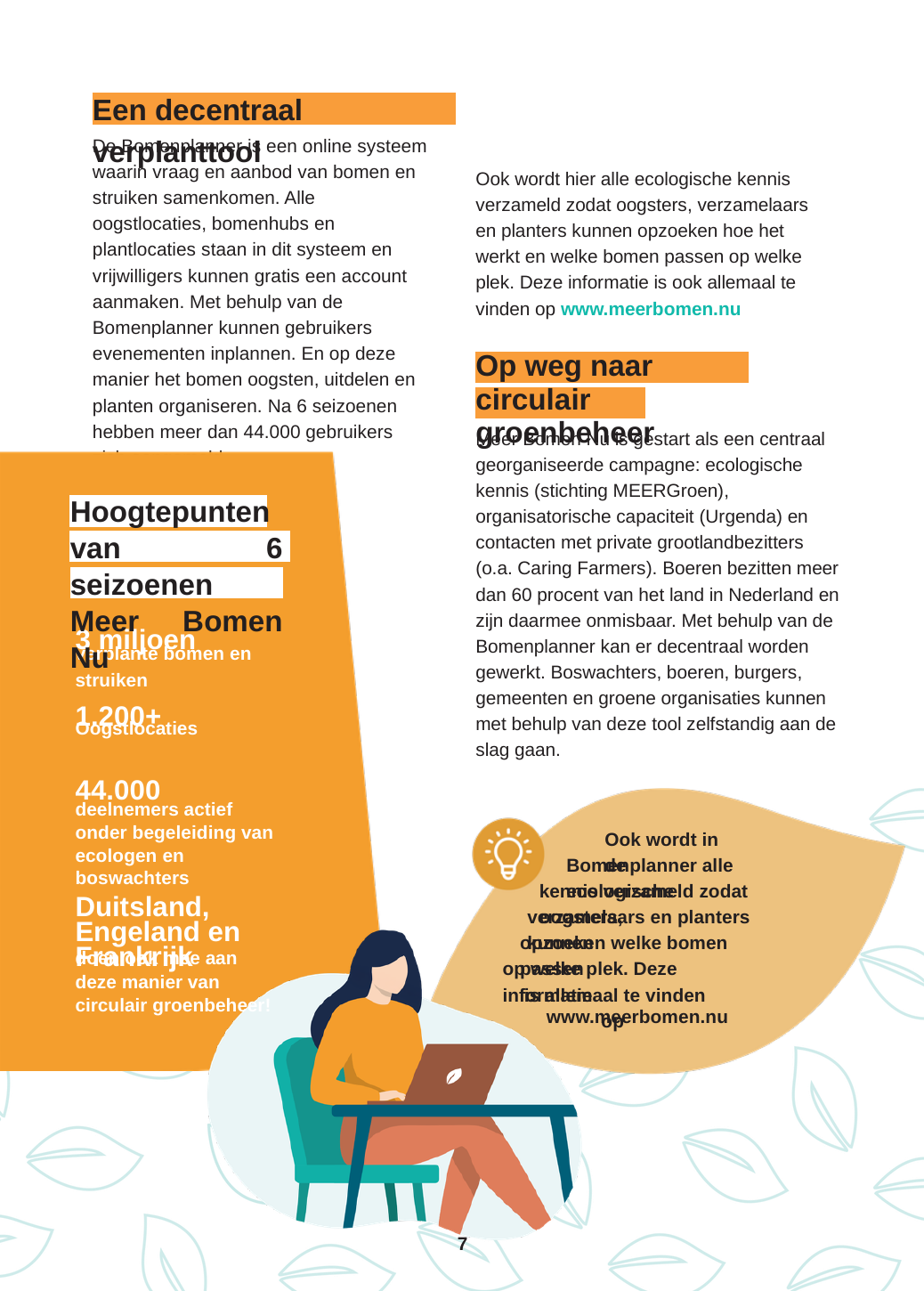

Een decentraal verplanttool

De Bomenplanner is een online systeem waarin vraag en aanbod van bomen en struiken samenkomen. Alle oogstlocaties, bomenhubs en plantlocaties staan in dit systeem en vrijwilligers kunnen gratis een account aanmaken. Met behulp van de Bomenplanner kunnen gebruikers evenementen inplannen. En op deze manier het bomen oogsten, uitdelen en planten organiseren. Na 6 seizoenen hebben meer dan 44.000 gebruikers zich aangemeld.

Ook wordt hier alle ecologische kennis verzameld zodat oogsters, verzamelaars en planters kunnen opzoeken hoe het werkt en welke bomen passen op welke plek. Deze informatie is ook allemaal te vinden op www.meerbomen.nu
Op weg naar circulair groenbeheer

Meer Bomen Nu is gestart als een centraal georganiseerde campagne: ecologische kennis (stichting MEERGroen), organisatorische capaciteit (Urgenda) en contacten met private grootlandbezitters (o.a. Caring Farmers). Boeren bezitten meer dan 60 procent van het land in Nederland en zijn daarmee onmisbaar. Met behulp van de Bomenplanner kan er decentraal worden gewerkt. Boswachters, boeren, burgers, gemeenten en groene organisaties kunnen met behulp van deze tool zelfstandig aan de slag gaan.

Hoogtepunten van 6 seizoenen Meer Bomen Nu

3 miljoen
verplante bomen en struiken
1.200+
Oogstlocaties
44.000

deelnemers actief onder begeleiding van ecologen en boswachters
Ook wordt in de
Bomenplanner alle ecologische
kennis verzameld zodat oogsters,
Duitsland, Engeland en Frankrijk
verzamelaars en planters kunnen

opzoeken welke bomen passen
doen ook mee aan deze manier van circulair groenbeheer!
op welke plek. Deze informatie
is allemaal te vinden op
www.meerbomen.nu
7